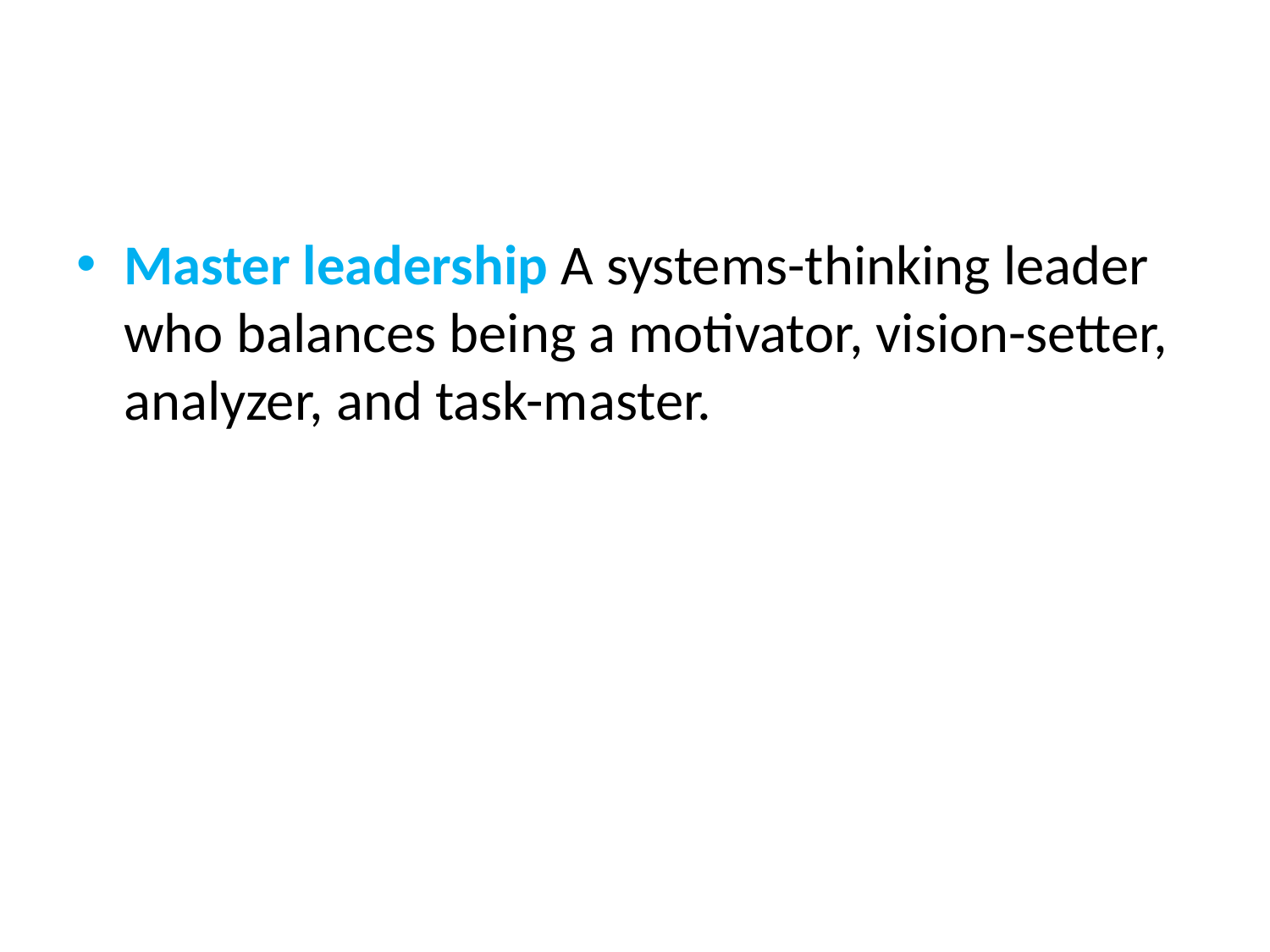

#
Master leadership A systems-thinking leader who balances being a motivator, vision-setter, analyzer, and task-master.